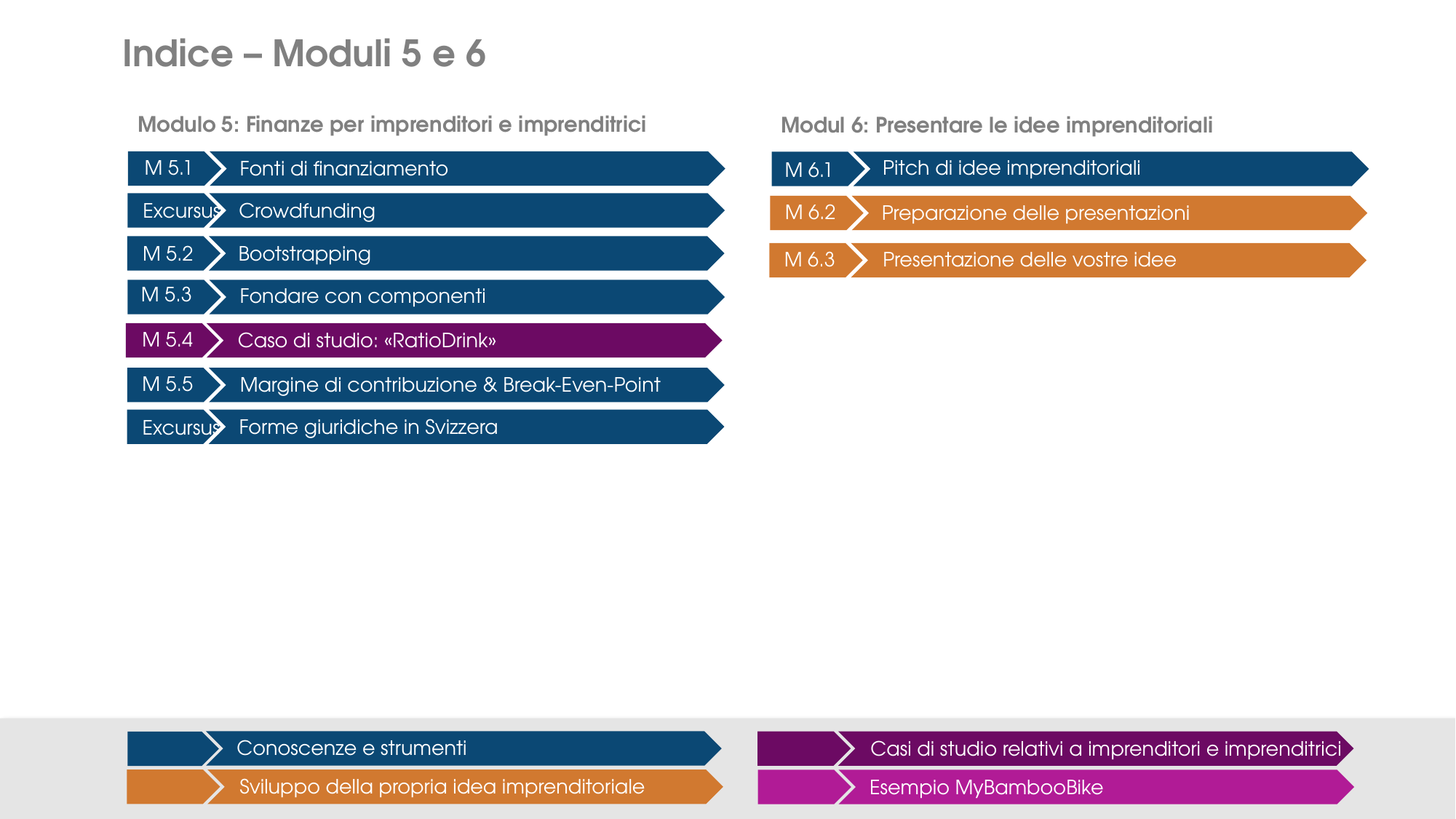

Indice – Moduli 5 e 6
Modulo 5: Finanze per imprenditori e imprenditrici
Modul 6: Presentare le idee imprenditoriali

M 5.1
Pitch di idee imprenditoriali
Fonti di finanziamento
M 6.1

Crowdfunding
Excursus

M 6.2
Preparazione delle presentazioni

Bootstrapping
M 5.2

Presentazione delle vostre idee
M 6.3
M 5.3

Fondare con componenti

M 5.4
Caso di studio: «RatioDrink»

M 5.5
Margine di contribuzione & Break-Even-Point

Forme giuridiche in Svizzera
Excursus
s

Conoscenze e strumenti
Casi di studio relativi a imprenditori e imprenditrici

Sviluppo della propria idea imprenditoriale
Esempio MyBambooBike